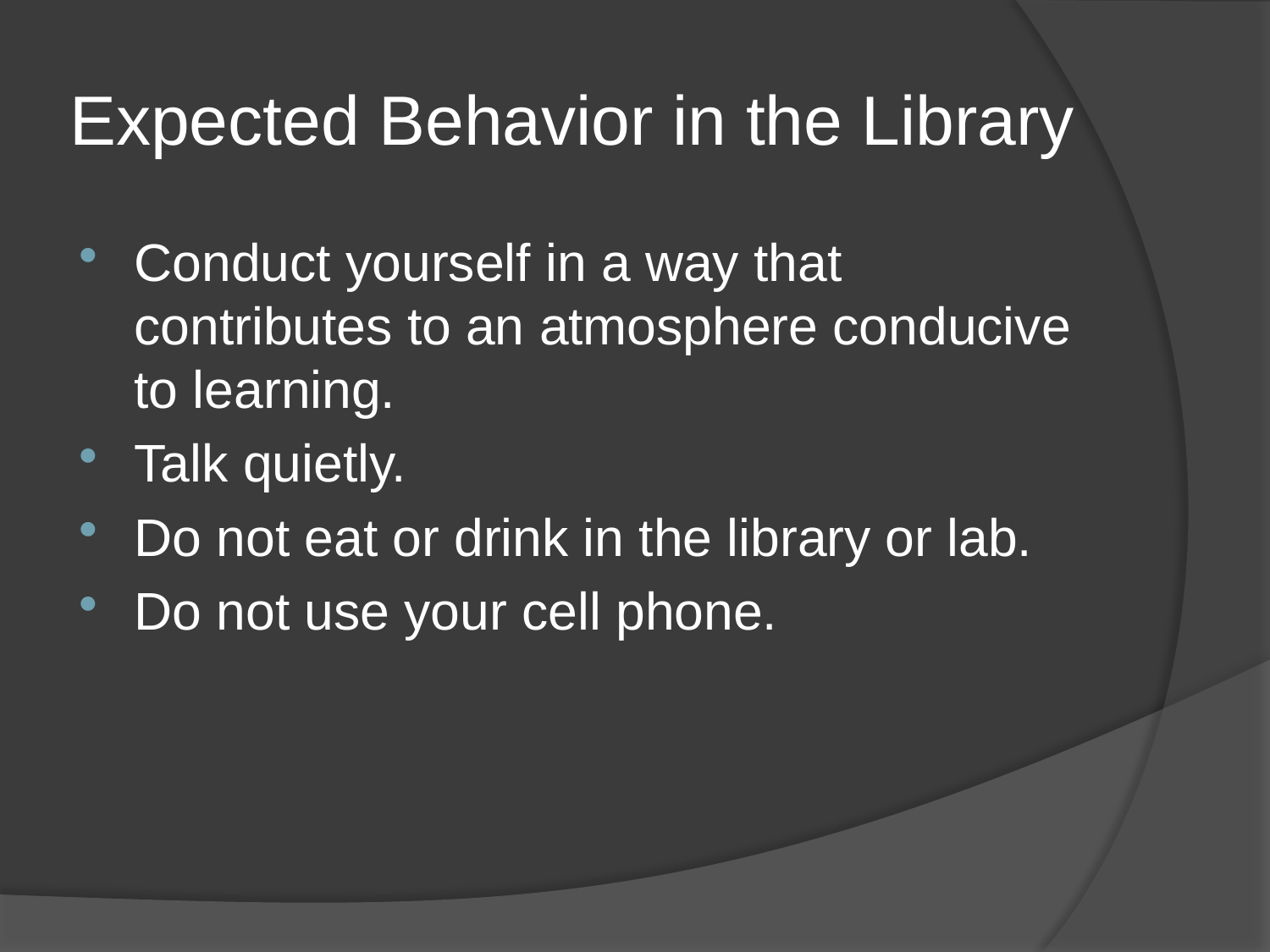

# Expected Behavior in the Library
Conduct yourself in a way that contributes to an atmosphere conducive to learning.
Talk quietly.
Do not eat or drink in the library or lab.
Do not use your cell phone.